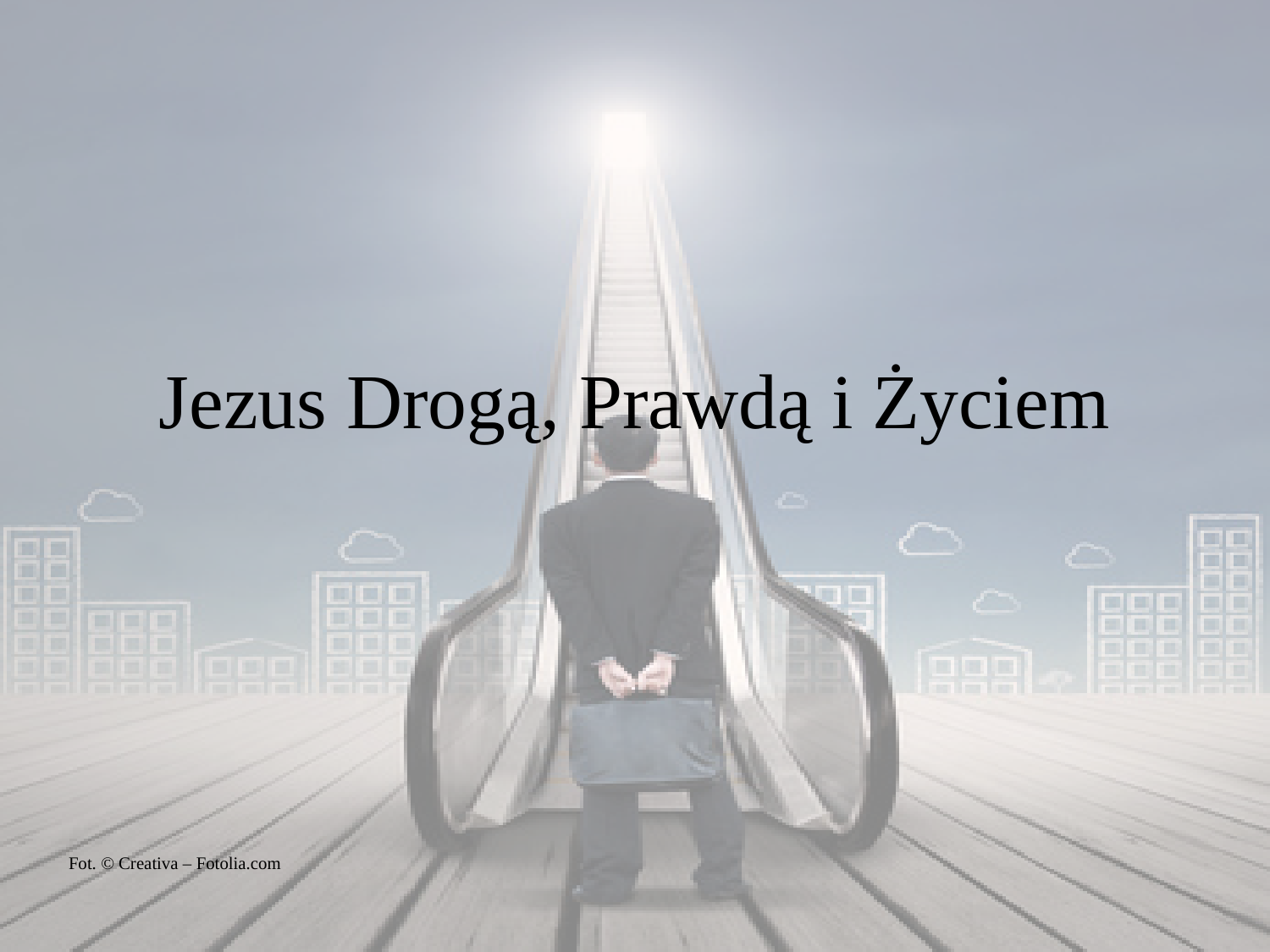

# Jezus Drogą, Prawdą i Życiem

Fot. © Creativa – Fotolia.com